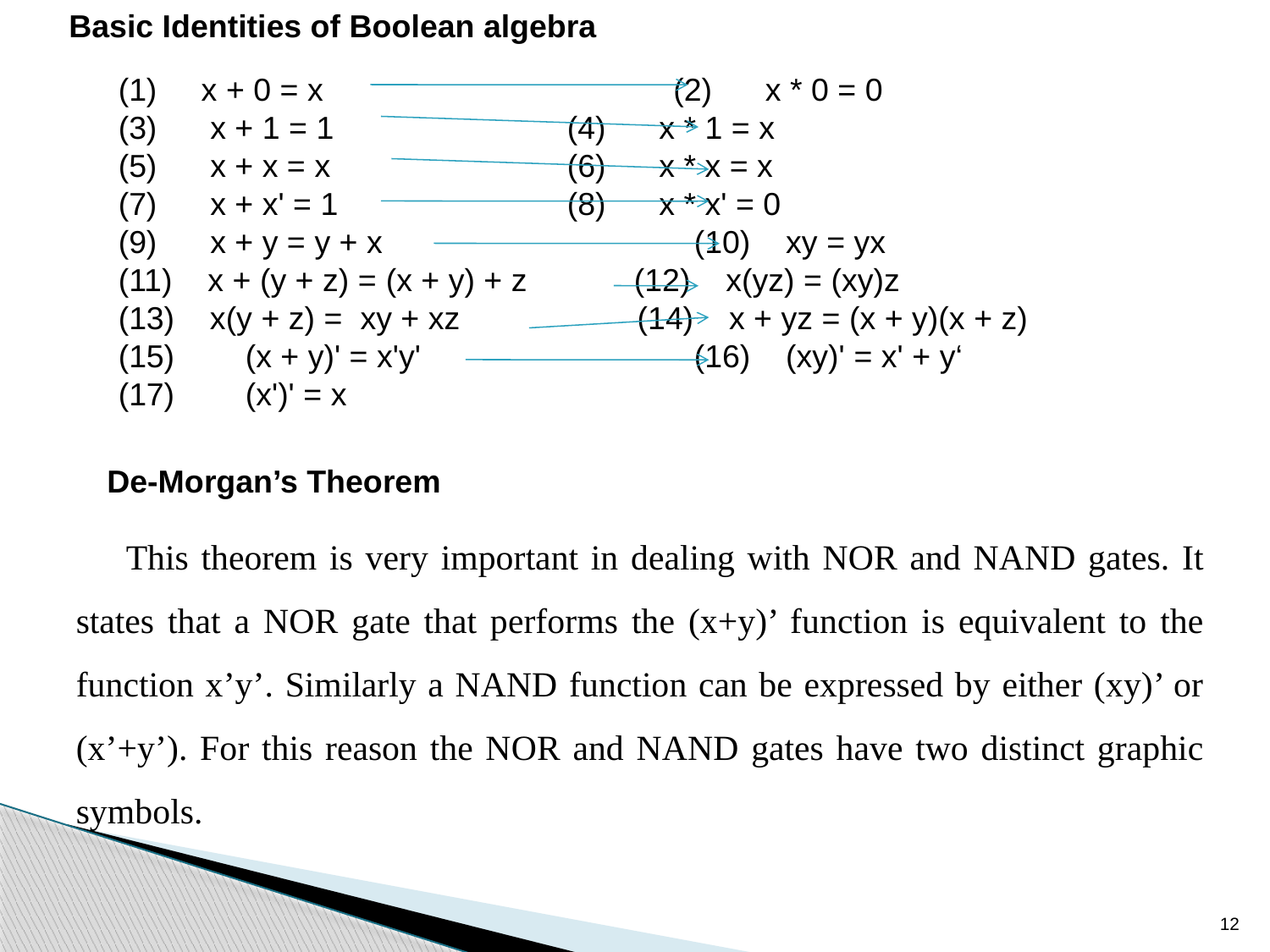

Basic Identities of Boolean algebra
(1)     x + 0 = x 	                                  (2)      x * 0 = 0
(3)      x + 1 = 1 	                      (4)      x * 1 = x
(5)      x + x = x 	                      (6)      x * x = x
(7)      x + x' = 1 	                      (8)      x * x' = 0
(9)      x + y = y + x 	                      (10)    xy = yx
(11)    x + (y + z) = (x + y) + z            (12)    x(yz) = (xy)z
(13)    x(y + z) =  xy + xz                    (14)    x + yz = (x + y)(x + z)
(15) 	(x + y)' = x'y' 	                      (16)    (xy)' = x' + y‘
(17) 	(x')' = x
 De-Morgan’s Theorem
    This theorem is very important in dealing with NOR and NAND gates. It states that a NOR gate that performs the (x+y)’ function is equivalent to the function x’y’. Similarly a NAND function can be expressed by either (xy)’ or (x’+y’). For this reason the NOR and NAND gates have two distinct graphic symbols.
12